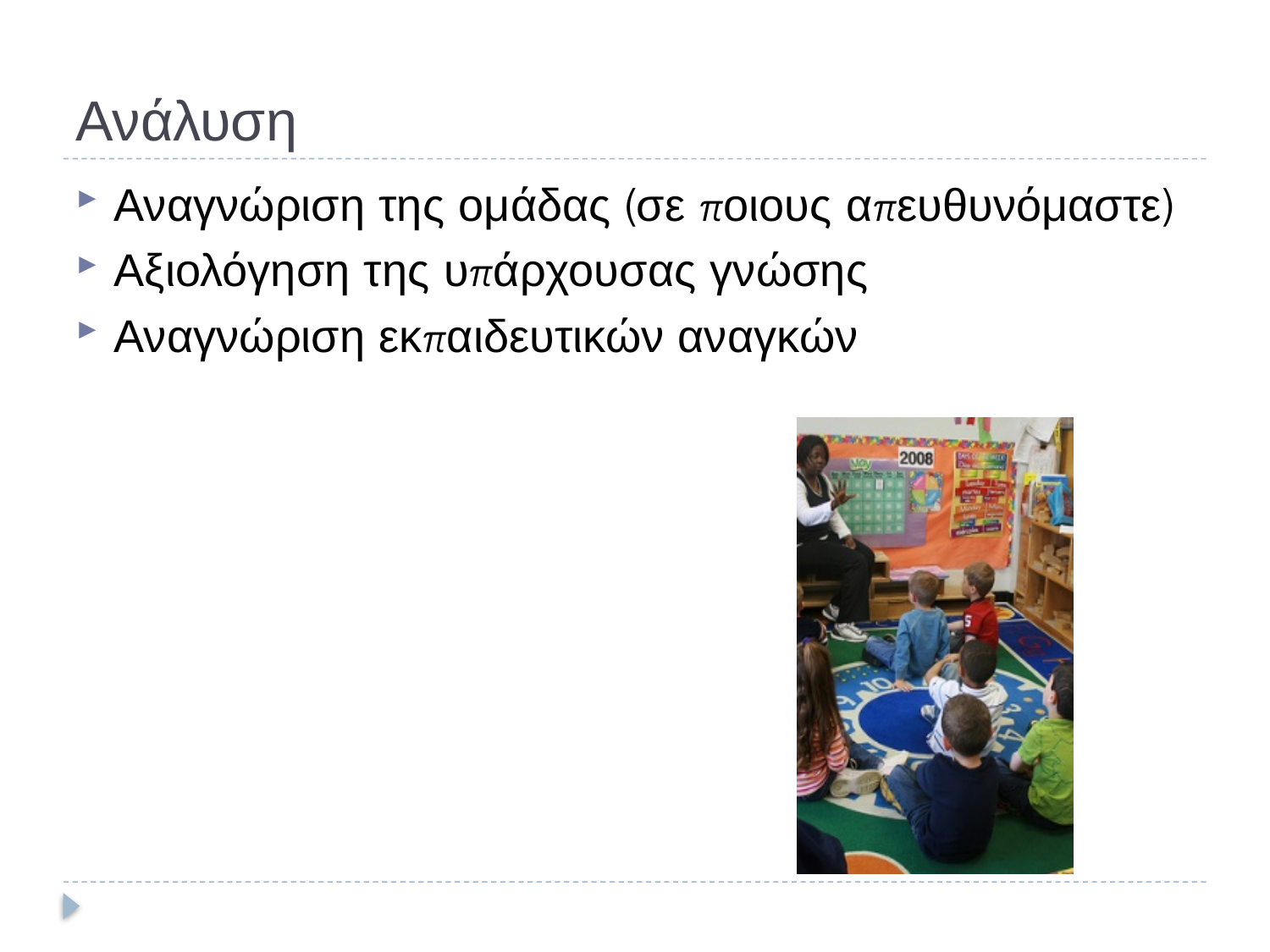

# Ανάλυση
Αναγνώριση της ομάδας (σε ποιους απευθυνόμαστε)
Αξιολόγηση της υπάρχουσας γνώσης
Αναγνώριση εκπαιδευτικών αναγκών